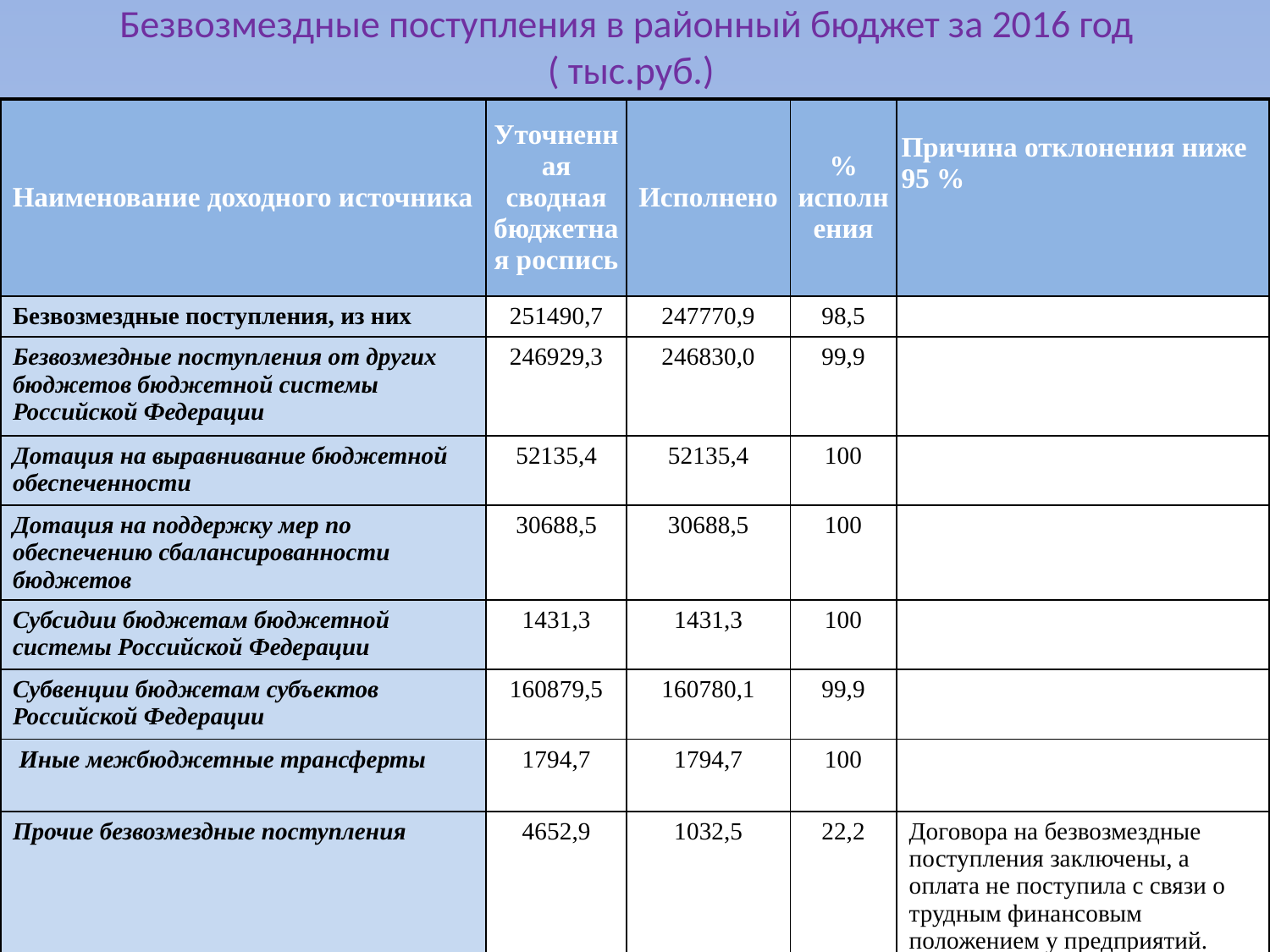

# Безвозмездные поступления в районный бюджет за 2016 год ( тыс.руб.)
| Наименование доходного источника | Уточненная сводная бюджетная роспись | Исполнено | % исполнения | Причина отклонения ниже 95 % |
| --- | --- | --- | --- | --- |
| Безвозмездные поступления, из них | 251490,7 | 247770,9 | 98,5 |  |
| Безвозмездные поступления от других бюджетов бюджетной системы Российской Федерации | 246929,3 | 246830,0 | 99,9 |  |
| Дотация на выравнивание бюджетной обеспеченности | 52135,4 | 52135,4 | 100 |  |
| Дотация на поддержку мер по обеспечению сбалансированности бюджетов | 30688,5 | 30688,5 | 100 |  |
| Субсидии бюджетам бюджетной системы Российской Федерации | 1431,3 | 1431,3 | 100 |  |
| Субвенции бюджетам субъектов Российской Федерации | 160879,5 | 160780,1 | 99,9 |  |
| Иные межбюджетные трансферты | 1794,7 | 1794,7 | 100 |  |
| Прочие безвозмездные поступления | 4652,9 | 1032,5 | 22,2 | Договора на безвозмездные поступления заключены, а оплата не поступила с связи о трудным финансовым положением у предприятий. |
| Возврат остатков субсидий, субвенций и иных межбюджетных трансфертов , имеющих целевое назначение , пошлых лет из бюджета муниципального района | -91,6 | -91,6 | 100 |  |